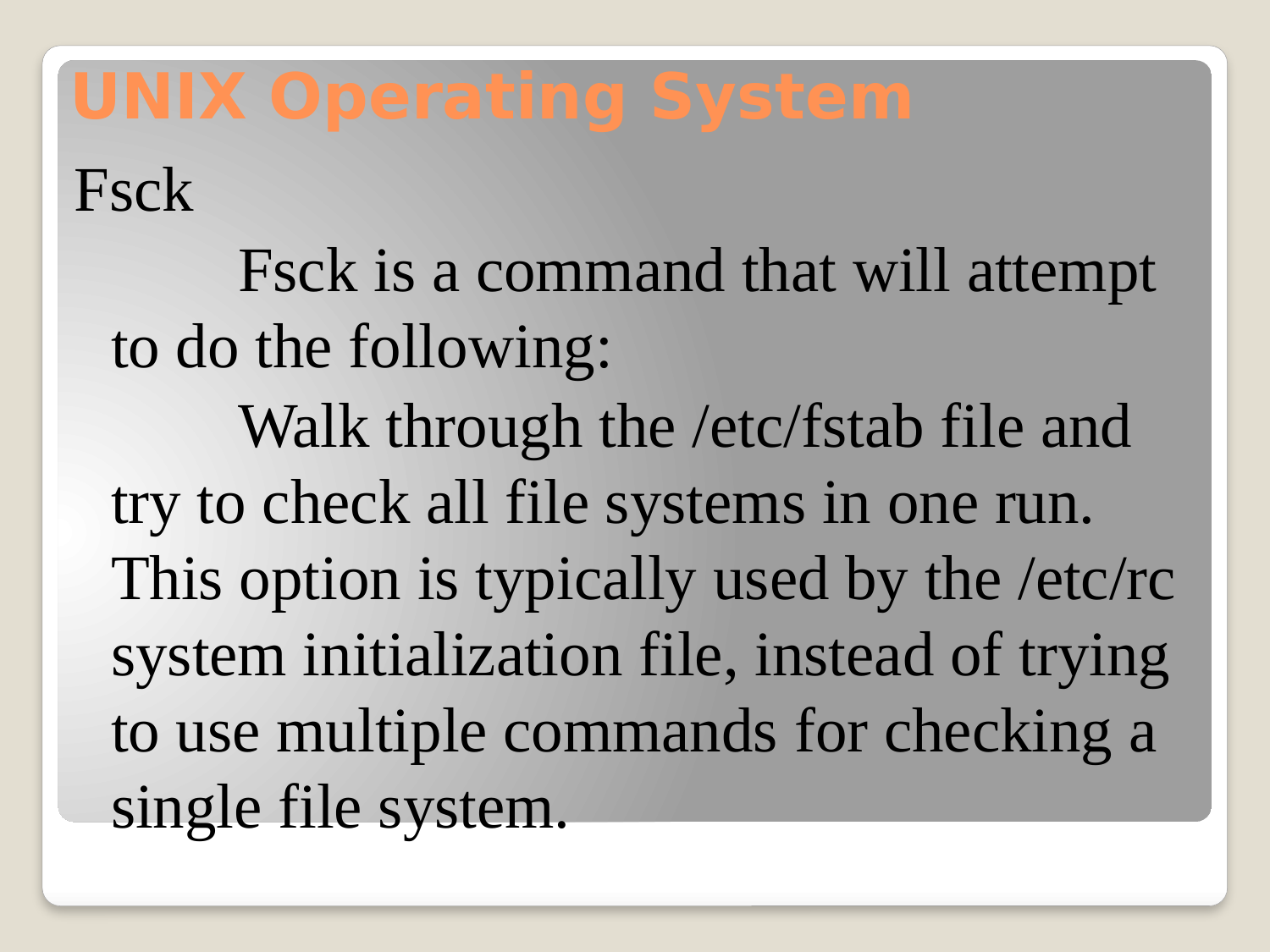

# UNIX Operating System
Fsck
	 	Fsck is a command that will attempt to do the following:
		Walk through the /etc/fstab file and try to check all file systems in one run.  This option is typically used by the /etc/rc system initialization file, instead of trying to use multiple commands for checking a single file system.